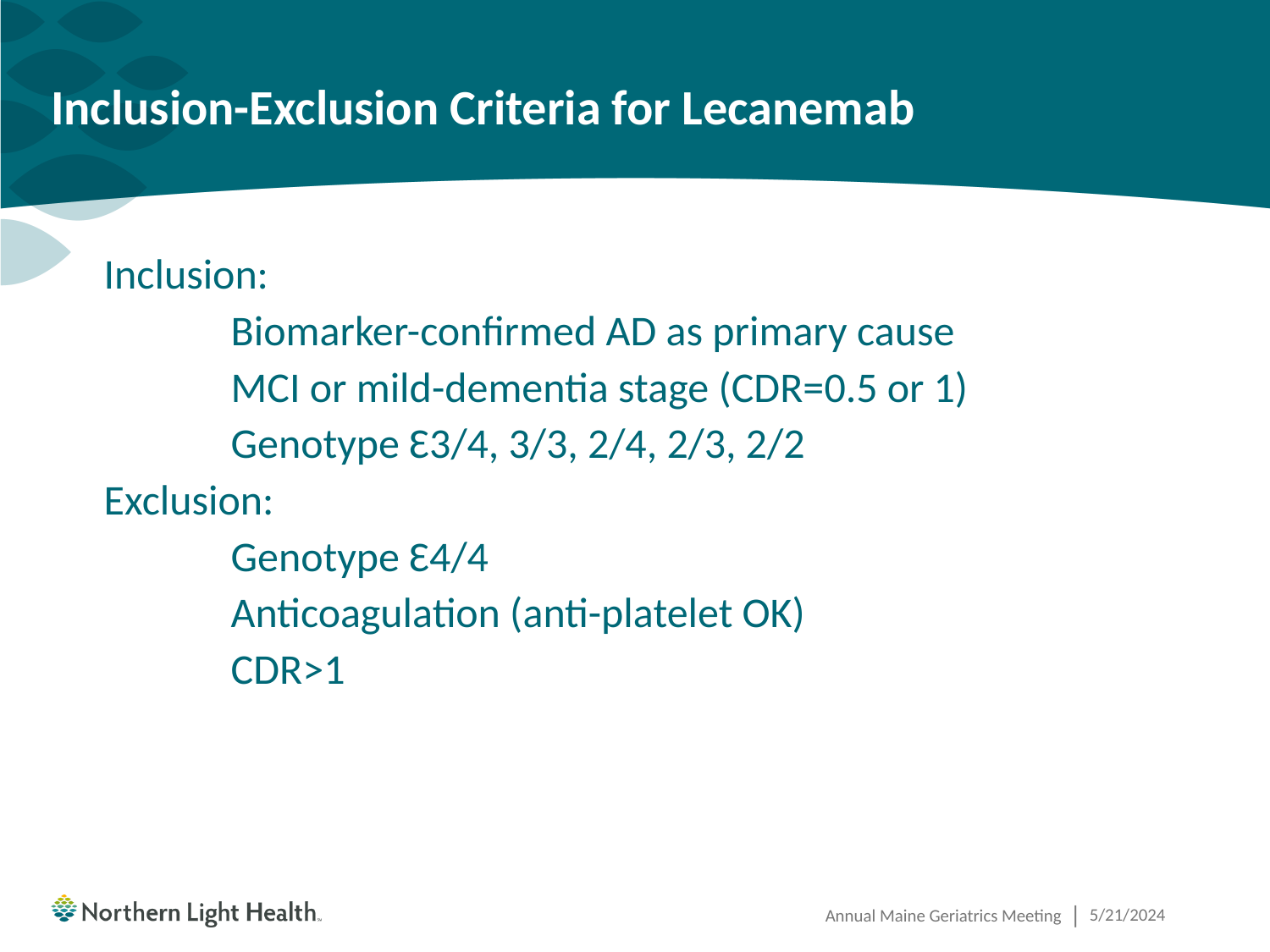

# Inclusion-Exclusion Criteria for Lecanemab
Inclusion:
	Biomarker-confirmed AD as primary cause
	MCI or mild-dementia stage (CDR=0.5 or 1)
	Genotype Ɛ3/4, 3/3, 2/4, 2/3, 2/2
Exclusion:
	Genotype Ɛ4/4
	Anticoagulation (anti-platelet OK)
	CDR>1
Annual Maine Geriatrics Meeting
5/21/2024